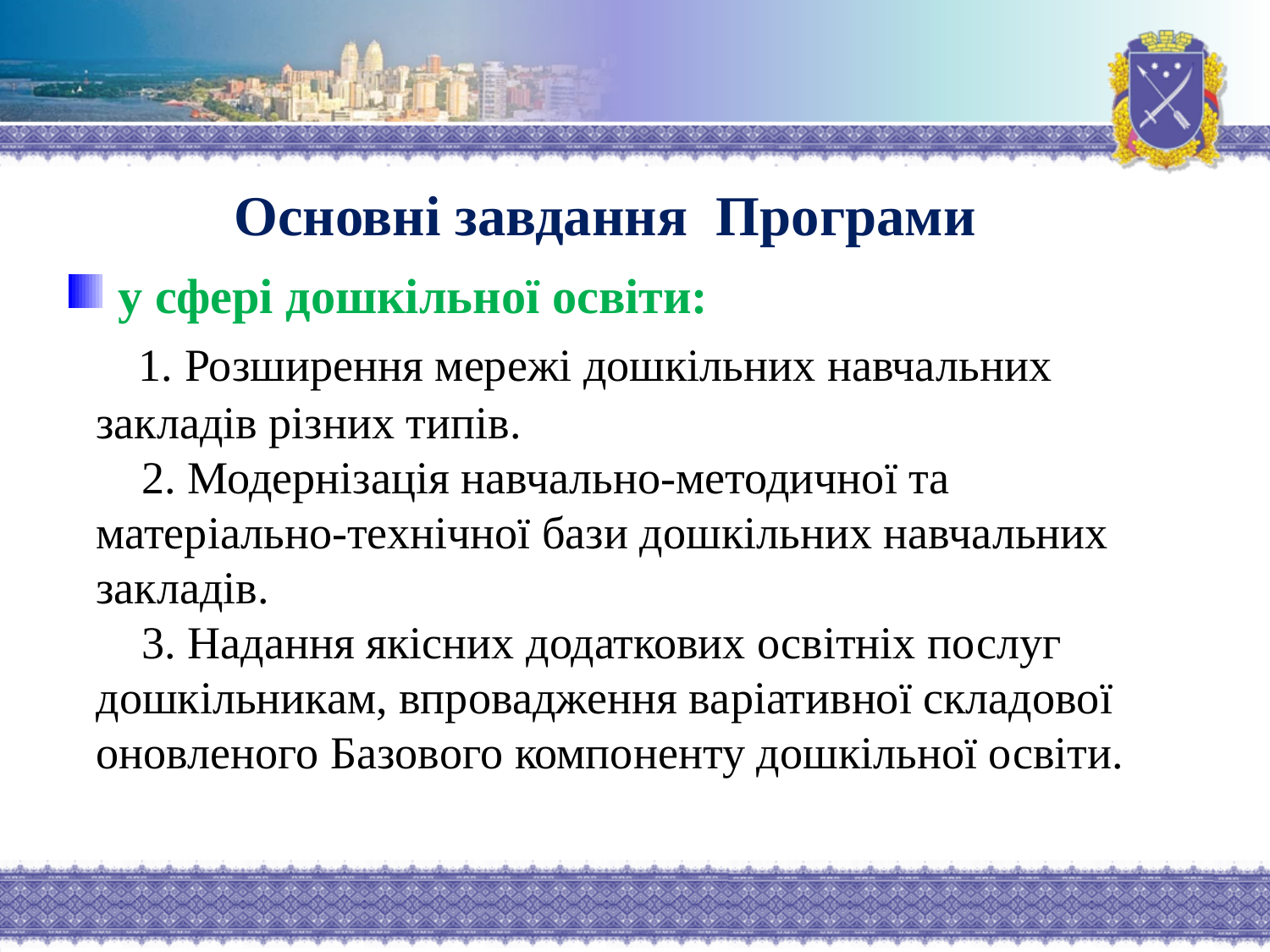

Основні завдання  Програми

# у сфері дошкільної освіти: 1. Розширення мережі дошкільних навчальних закладів різних типів. 2. Модернізація навчально-методичної та матеріально-технічної бази дошкільних навчальних закладів. 3. Надання якісних додаткових освітніх послуг дошкільникам, впровадження варіативної складової оновленого Базового компоненту дошкільної освіти.